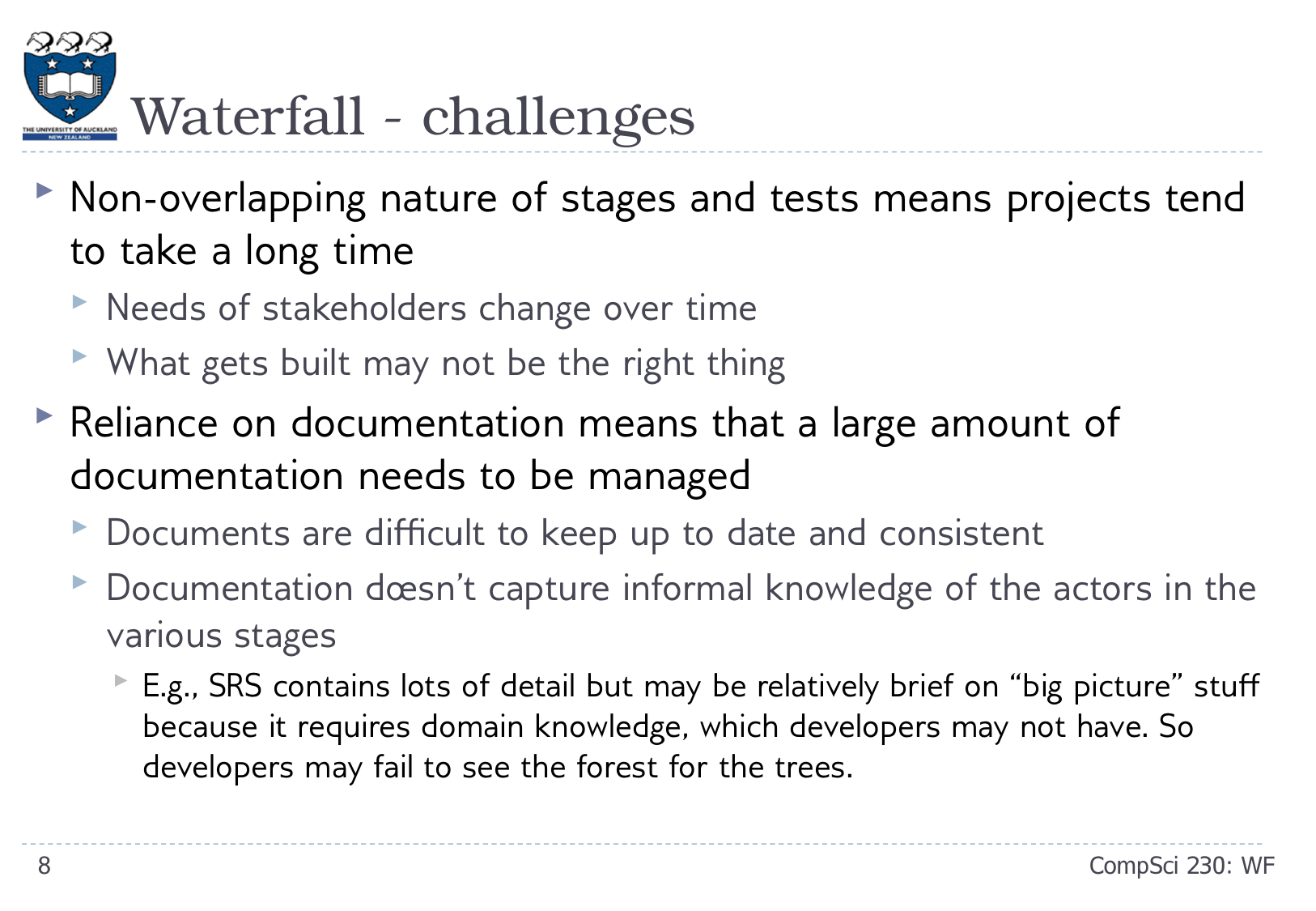

# Waterfall - challenges
Non-overlapping nature of stages and tests means projects tend to take a long time
Needs of stakeholders change over time
What gets built may not be the right thing
Reliance on documentation means that a large amount of documentation needs to be managed
Documents are difficult to keep up to date and consistent
Documentation doesn’t capture informal knowledge of the actors in the various stages
E.g., SRS contains lots of detail but may be relatively brief on “big picture” stuff because it requires domain knowledge, which developers may not have. So developers may fail to see the forest for the trees.

8

CompSci 230: WF